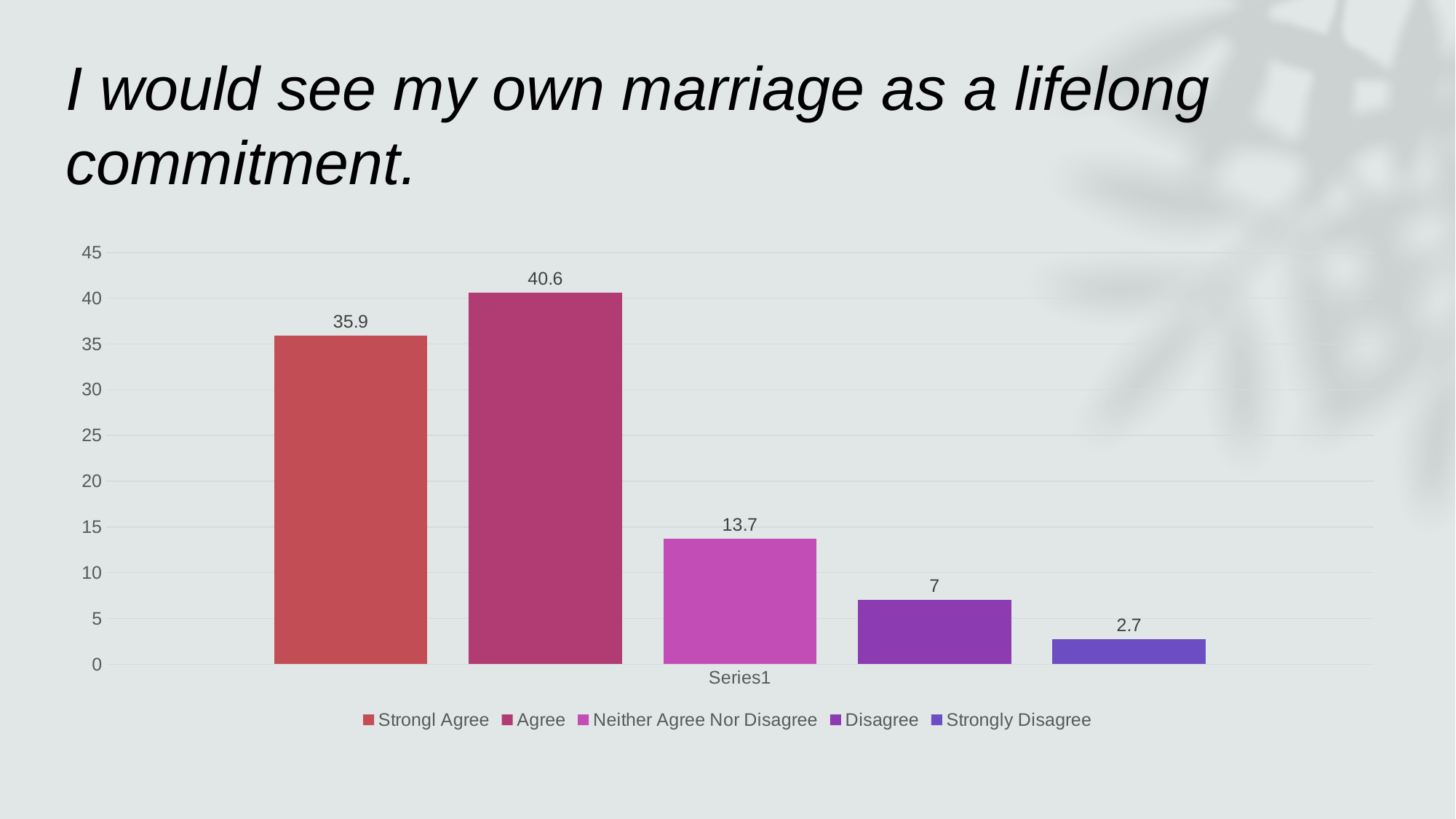

# I would see my own marriage as a lifelong commitment.

### Chart

| Category | Strongl Agree | Agree | Neither Agree Nor Disagree | Disagree | Strongly Disagree |
|---|---|---|---|---|---|
|  | 35.9 | 40.6 | 13.7 | 7.0 | 2.7 |